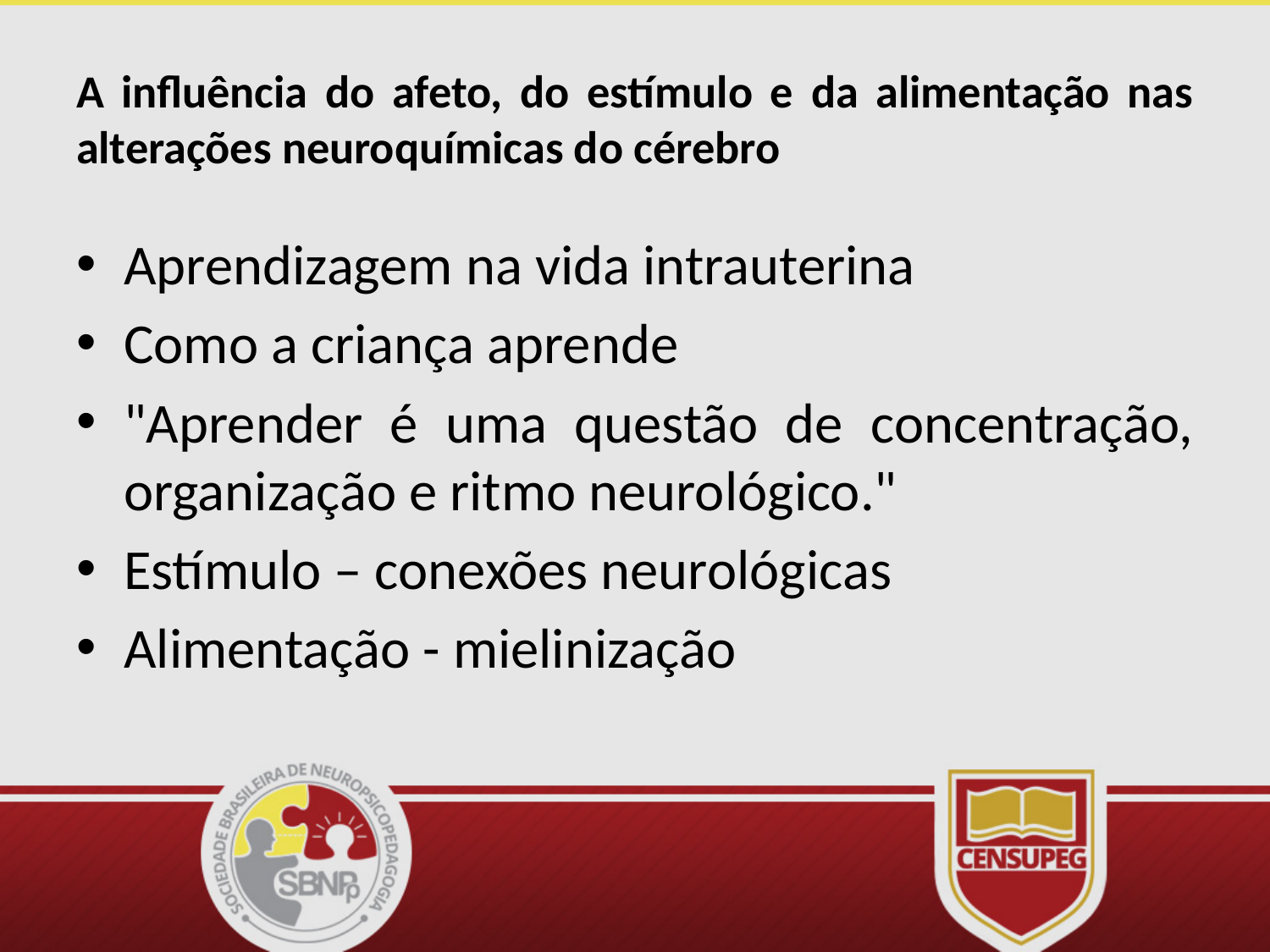

# A influência do afeto, do estímulo e da alimentação nas alterações neuroquímicas do cérebro
Aprendizagem na vida intrauterina
Como a criança aprende
"Aprender é uma questão de concentração, organização e ritmo neurológico."
Estímulo – conexões neurológicas
Alimentação - mielinização